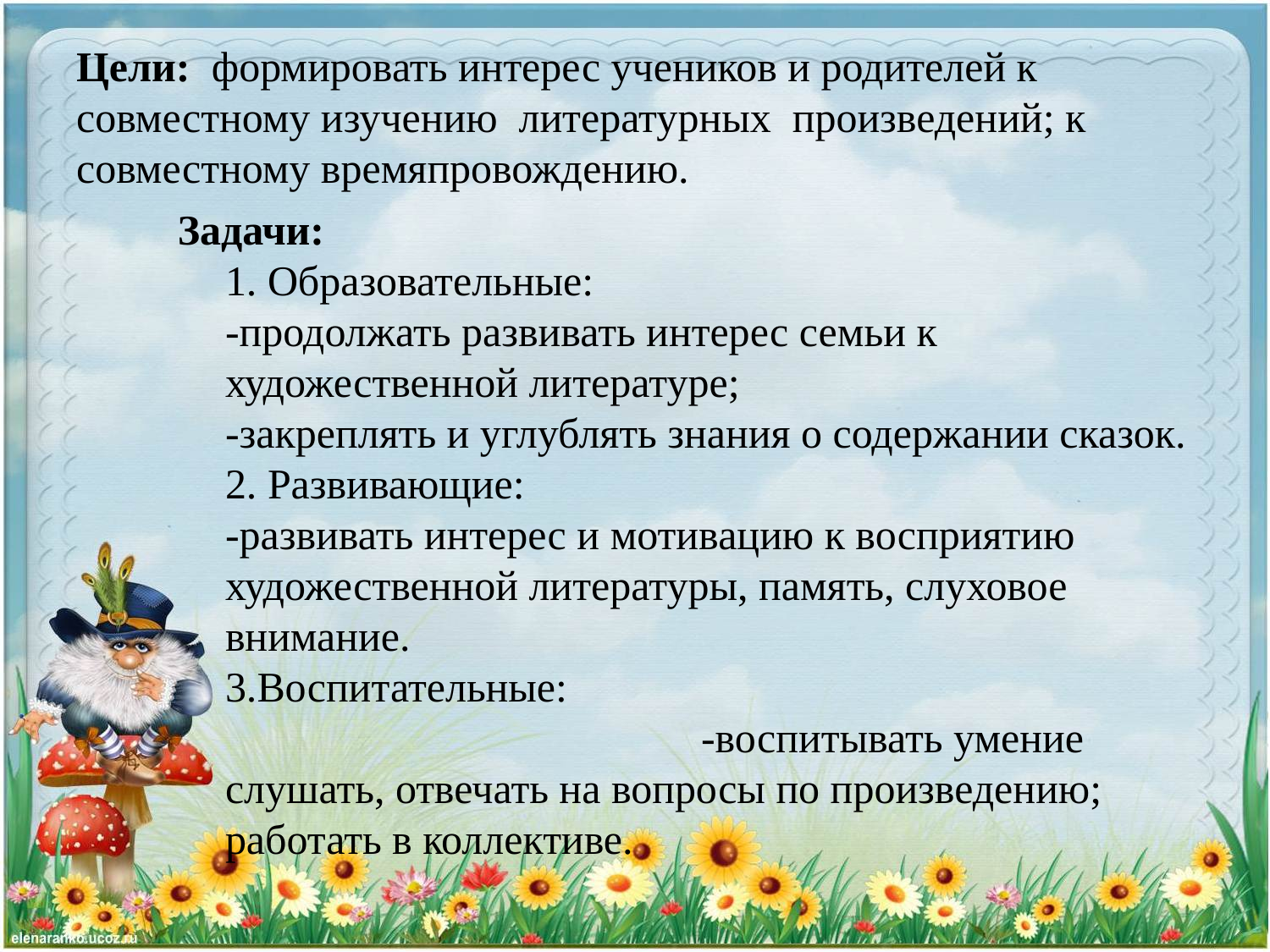

# Цели:  формировать интерес учеников и родителей к совместному изучению  литературных  произведений; к совместному времяпровождению.
Задачи:
1. Образовательные:
-продолжать развивать интерес семьи к художественной литературе;
-закреплять и углублять знания о содержании сказок.
2. Развивающие: 
-развивать интерес и мотивацию к восприятию художественной литературы, память, слуховое внимание.
3.Воспитательные:                                                                                                         -воспитывать умение слушать, отвечать на вопросы по произведению; работать в коллективе.